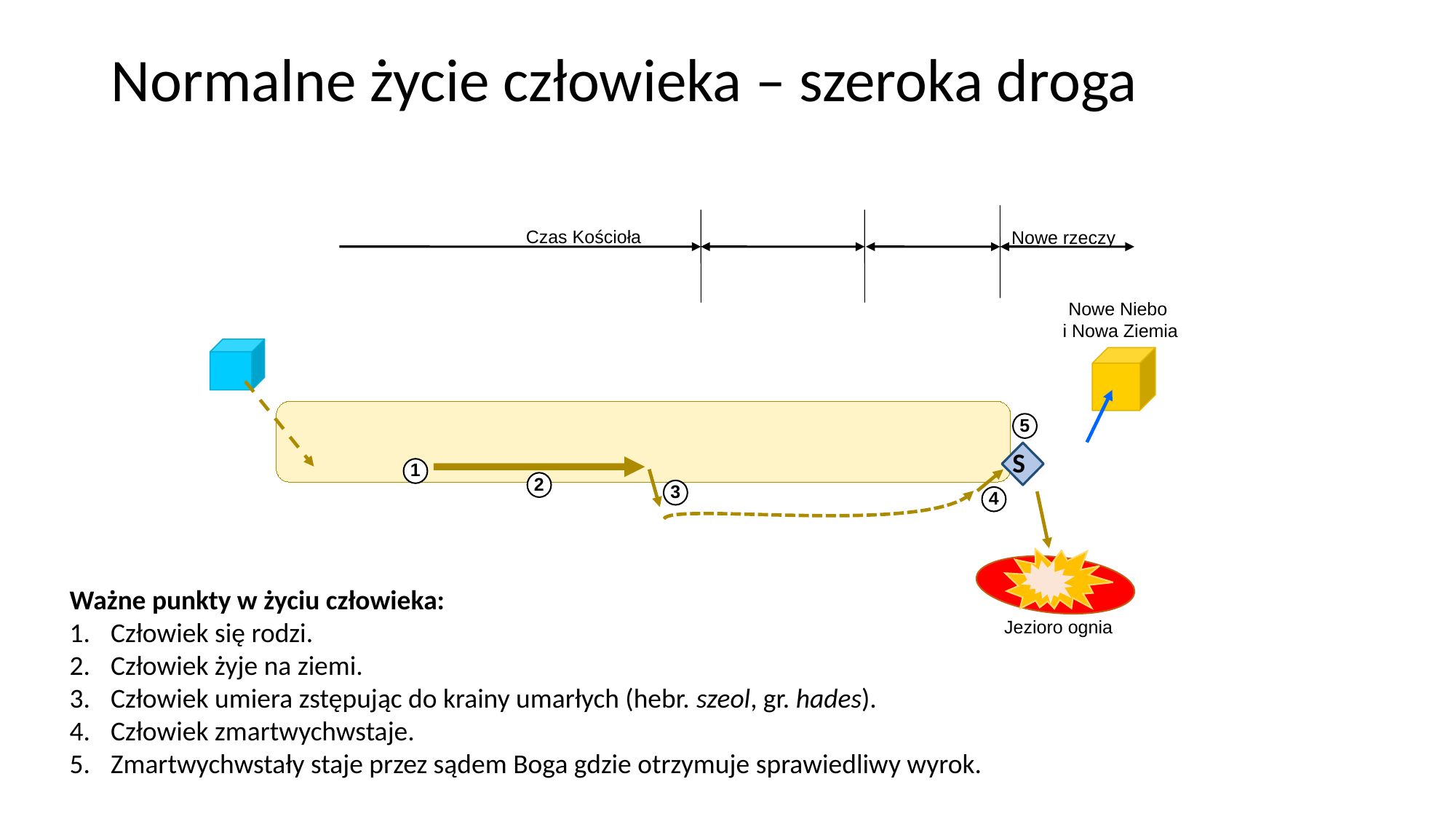

# Normalne życie człowieka – szeroka droga

Czas Kościoła
Nowe rzeczy

Nowe Niebo
 i Nowa Ziemia

5
S
1

2
3
4

Ważne punkty w życiu człowieka:
Człowiek się rodzi.
Człowiek żyje na ziemi.
Człowiek umiera zstępując do krainy umarłych (hebr. szeol, gr. hades).
Człowiek zmartwychwstaje.
Zmartwychwstały staje przez sądem Boga gdzie otrzymuje sprawiedliwy wyrok.
Jezioro ognia